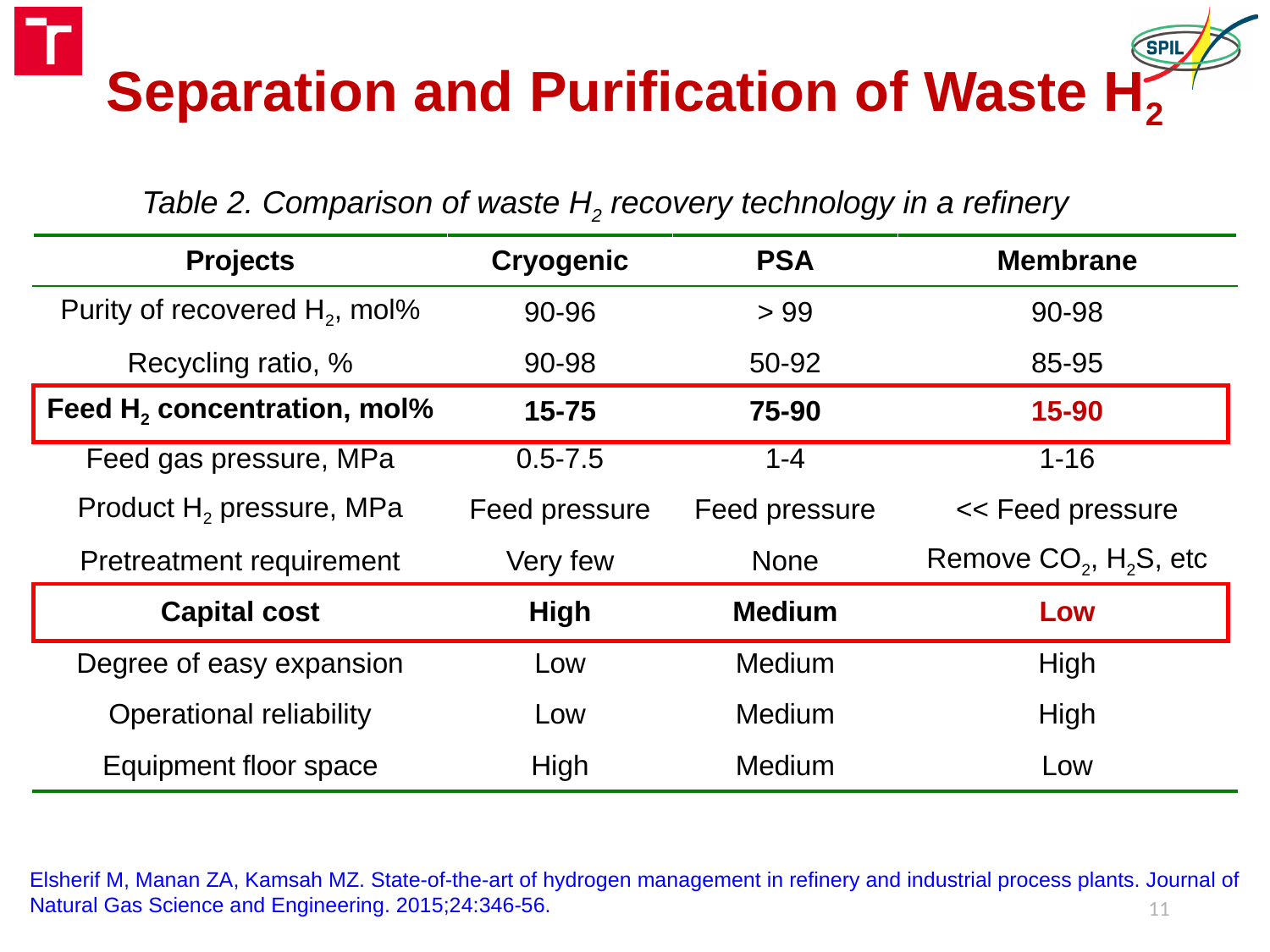

# Separation and Purification of Waste H2
Table 2. Comparison of waste H2 recovery technology in a refinery
| Projects | Cryogenic | PSA | Membrane |
| --- | --- | --- | --- |
| Purity of recovered H2, mol% | 90-96 | > 99 | 90-98 |
| Recycling ratio, % | 90-98 | 50-92 | 85-95 |
| Feed H2 concentration, mol% | 15-75 | 75-90 | 15-90 |
| Feed gas pressure, MPa | 0.5-7.5 | 1-4 | 1-16 |
| Product H2 pressure, MPa | Feed pressure | Feed pressure | << Feed pressure |
| Pretreatment requirement | Very few | None | Remove CO2, H2S, etc |
| Capital cost | High | Medium | Low |
| Degree of easy expansion | Low | Medium | High |
| Operational reliability | Low | Medium | High |
| Equipment floor space | High | Medium | Low |

Elsherif M, Manan ZA, Kamsah MZ. State-of-the-art of hydrogen management in refinery and industrial process plants. Journal of Natural Gas Science and Engineering. 2015;24:346-56.
11